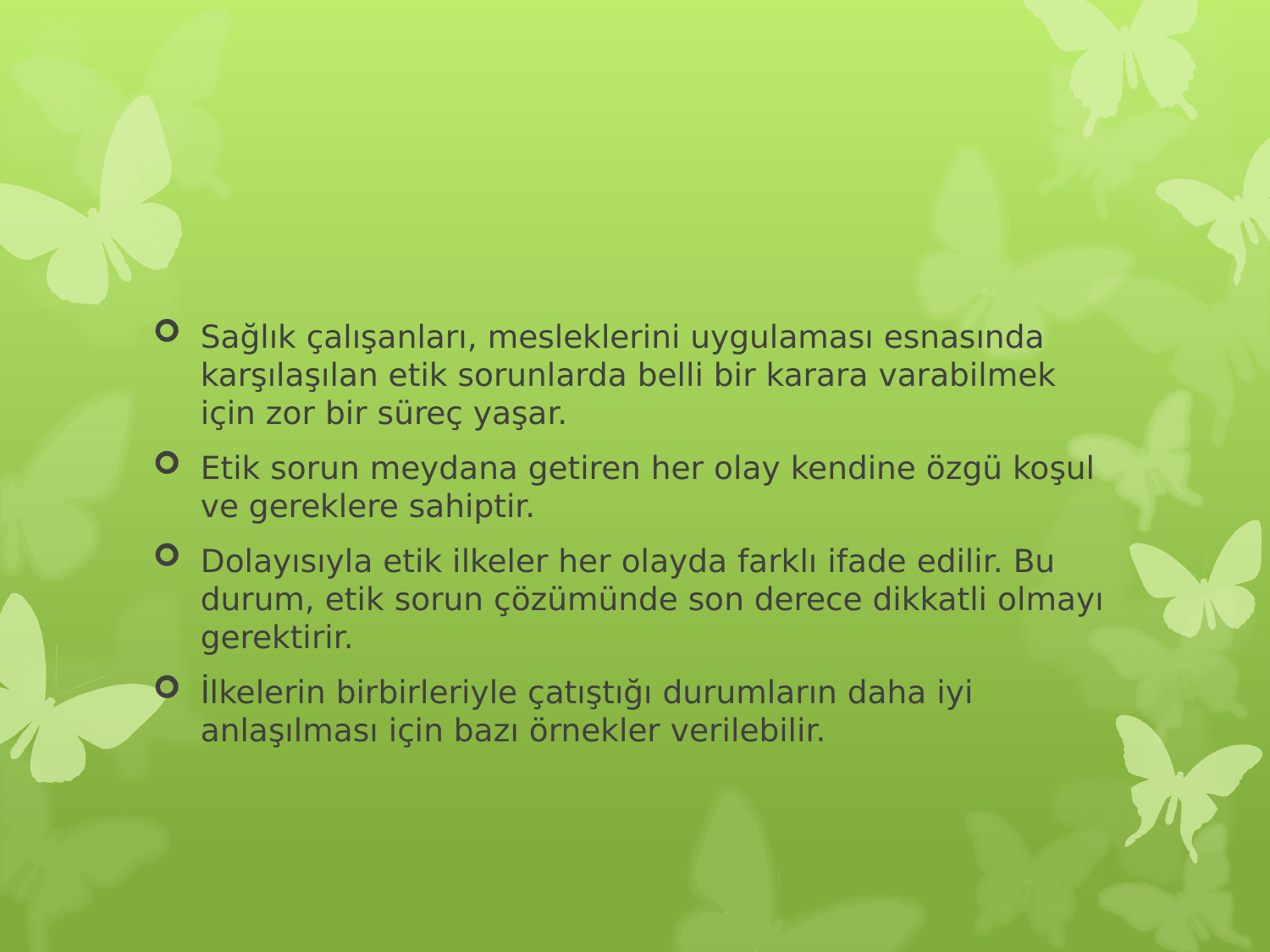

#
Sağlık çalışanları, mesleklerini uygulaması esnasında karşılaşılan etik sorunlarda belli bir karara varabilmek için zor bir süreç yaşar.
Etik sorun meydana getiren her olay kendine özgü koşul ve gereklere sahiptir.
Dolayısıyla etik ilkeler her olayda farklı ifade edilir. Bu durum, etik sorun çözümünde son derece dikkatli olmayı gerektirir.
İlkelerin birbirleriyle çatıştığı durumların daha iyi anlaşılması için bazı örnekler verilebilir.